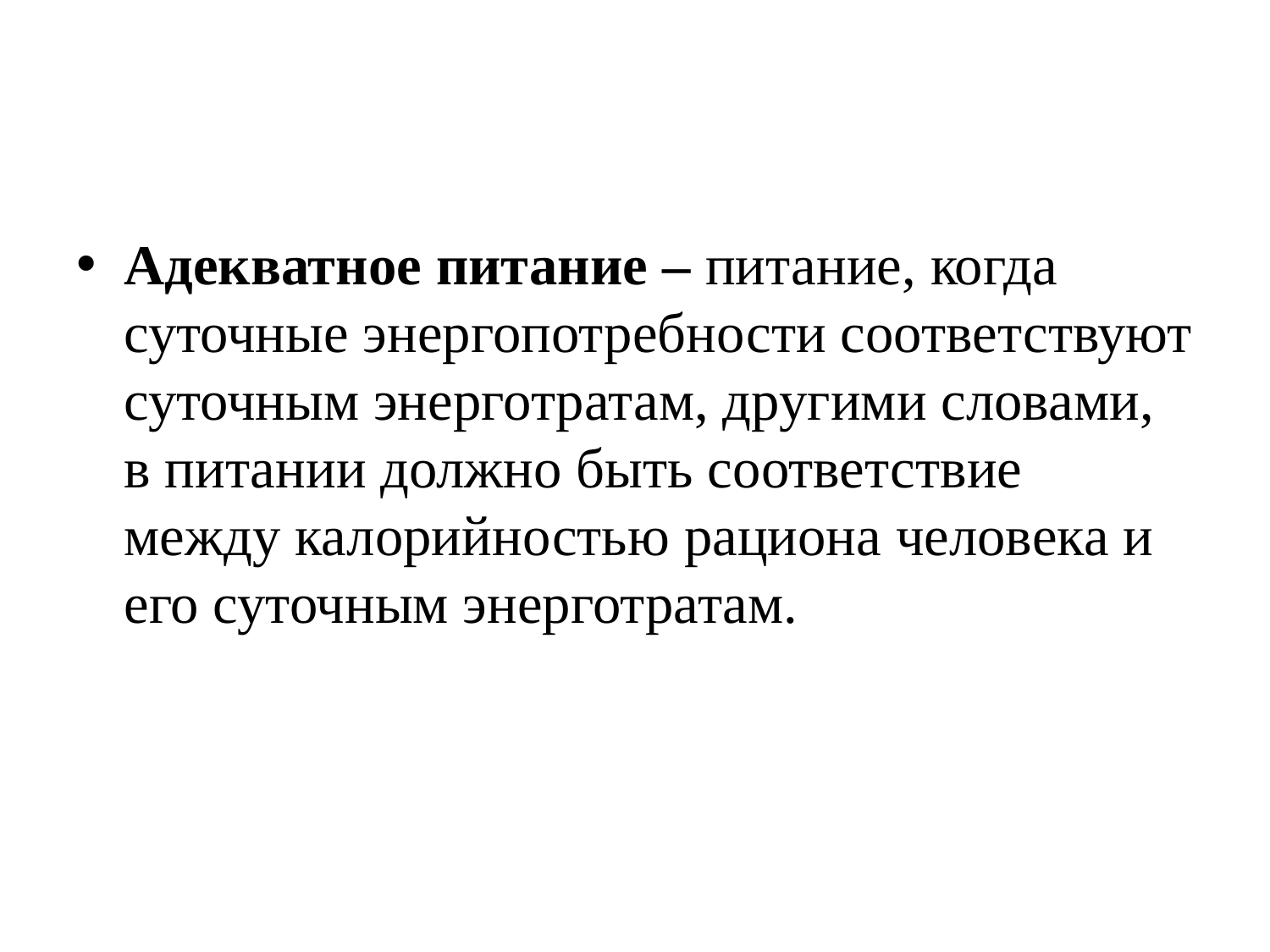

Адекватное питание – питание, когда суточные энергопотребности соответствуют суточным энерготратам, другими словами, в питании должно быть соответствие между калорийностью рациона человека и его суточным энерготратам.